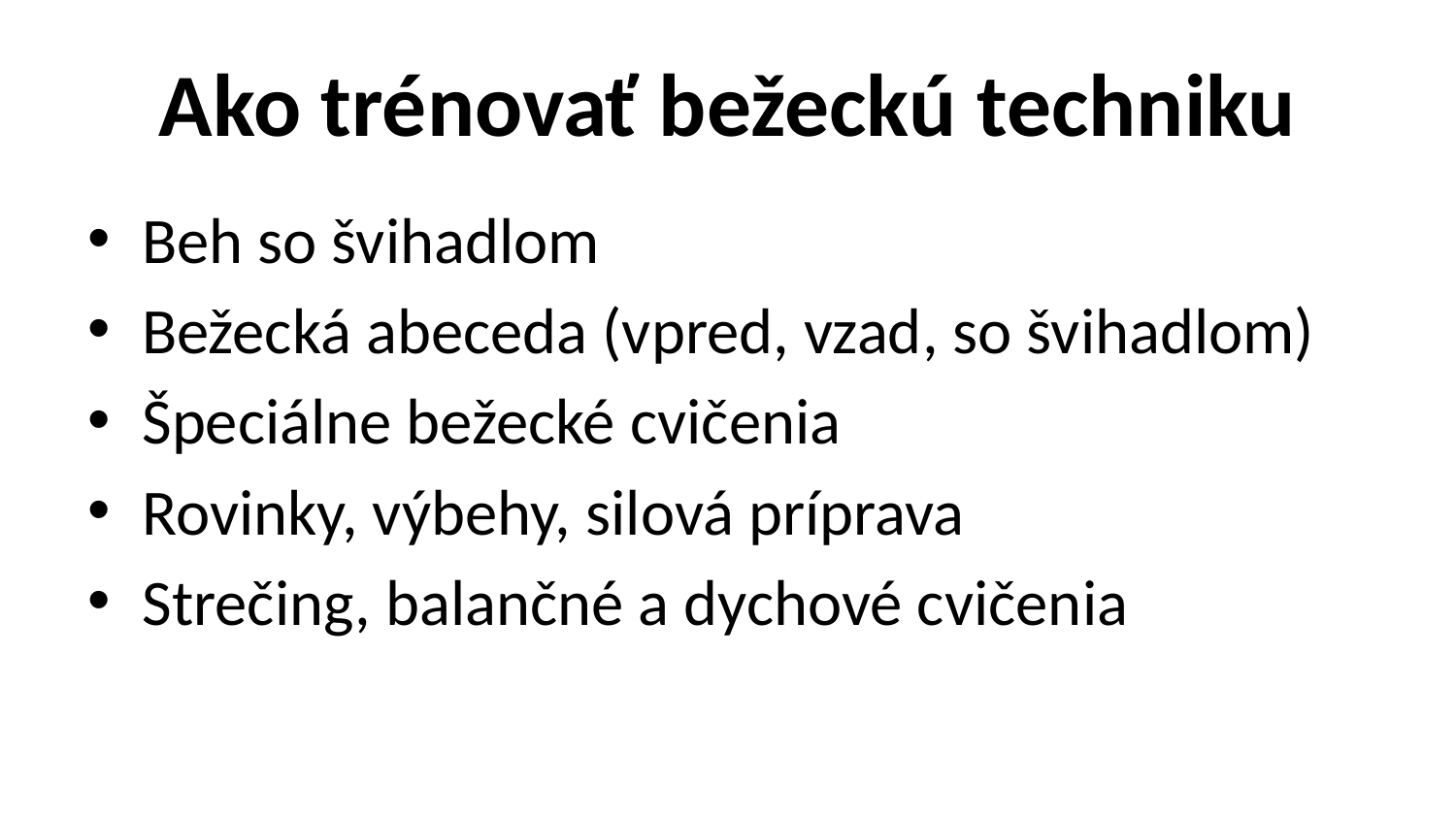

# Ako trénovať bežeckú techniku
Beh so švihadlom
Bežecká abeceda (vpred, vzad, so švihadlom)
Špeciálne bežecké cvičenia
Rovinky, výbehy, silová príprava
Strečing, balančné a dychové cvičenia